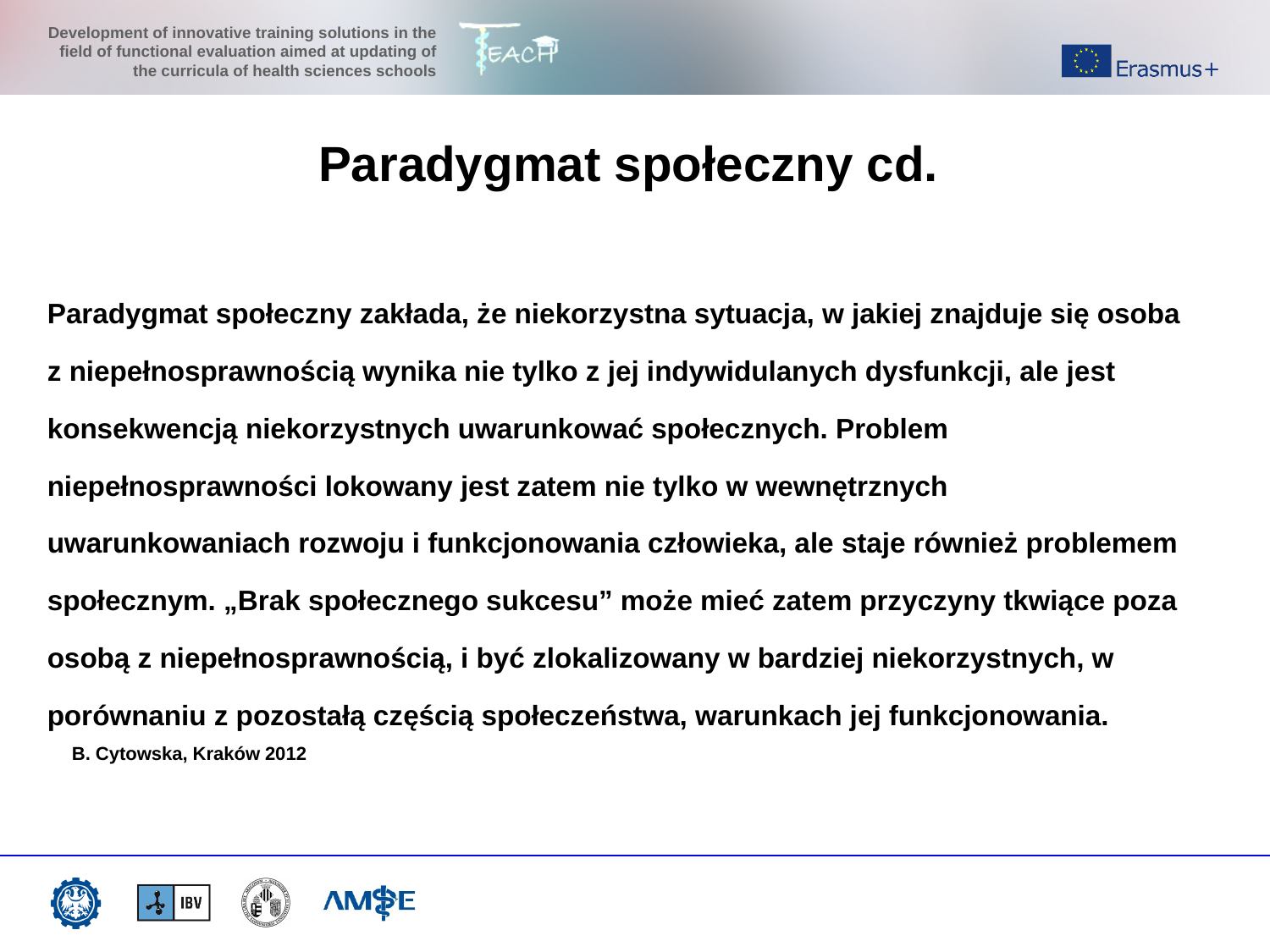

Paradygmat społeczny cd.
Paradygmat społeczny zakłada, że niekorzystna sytuacja, w jakiej znajduje się osoba z niepełnosprawnością wynika nie tylko z jej indywidulanych dysfunkcji, ale jest konsekwencją niekorzystnych uwarunkować społecznych. Problem niepełnosprawności lokowany jest zatem nie tylko w wewnętrznych uwarunkowaniach rozwoju i funkcjonowania człowieka, ale staje również problemem społecznym. „Brak społecznego sukcesu” może mieć zatem przyczyny tkwiące poza osobą z niepełnosprawnością, i być zlokalizowany w bardziej niekorzystnych, w porównaniu z pozostałą częścią społeczeństwa, warunkach jej funkcjonowania.
B. Cytowska, Kraków 2012